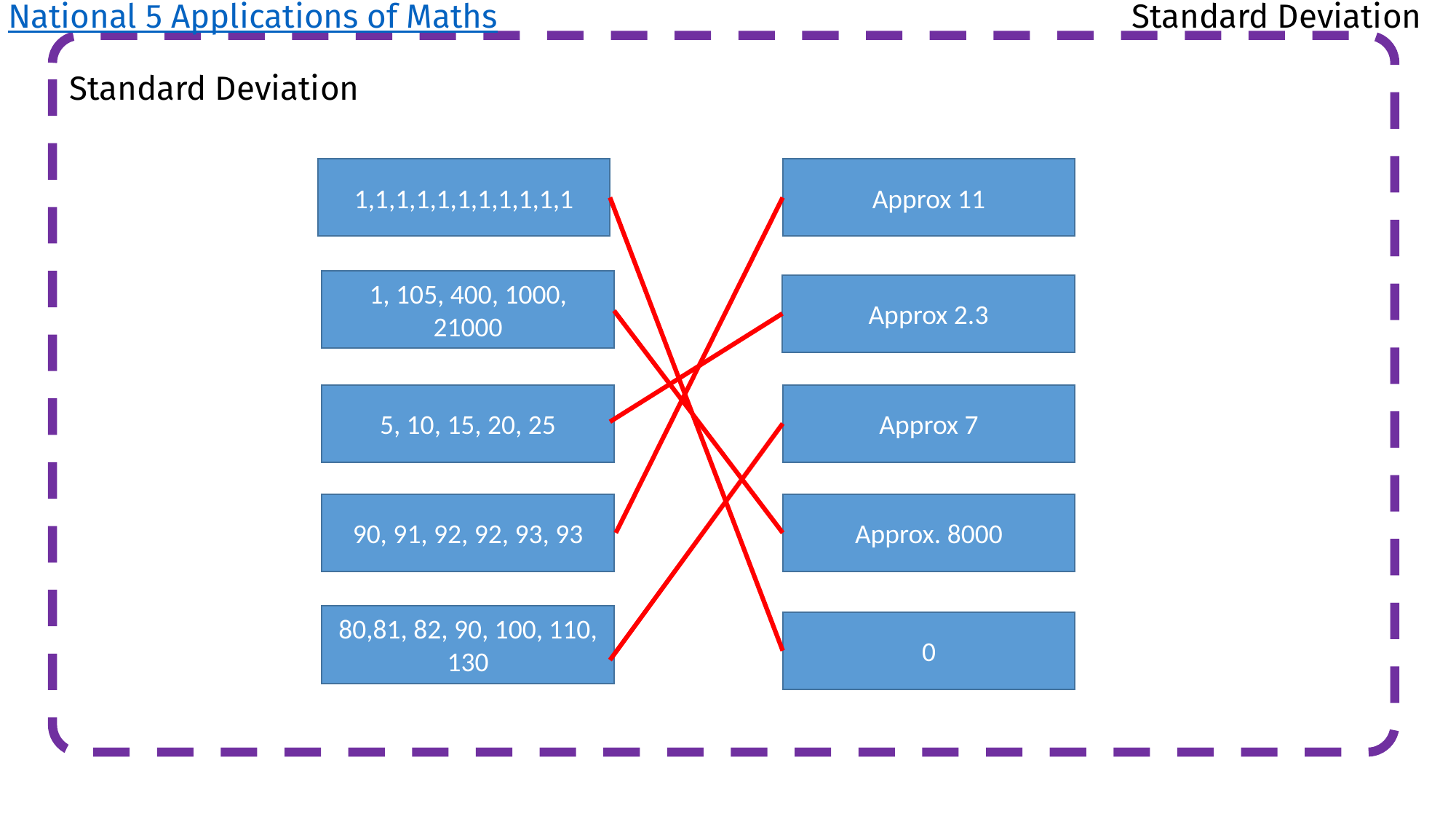

National 5 Applications of Maths
Standard Deviation

Standard Deviation
1,1,1,1,1,1,1,1,1,1,1
Approx 11

1, 105, 400, 1000, 21000
Approx 2.3
5, 10, 15, 20, 25
Approx 7
90, 91, 92, 92, 93, 93
Approx. 8000
80,81, 82, 90, 100, 110, 130
0